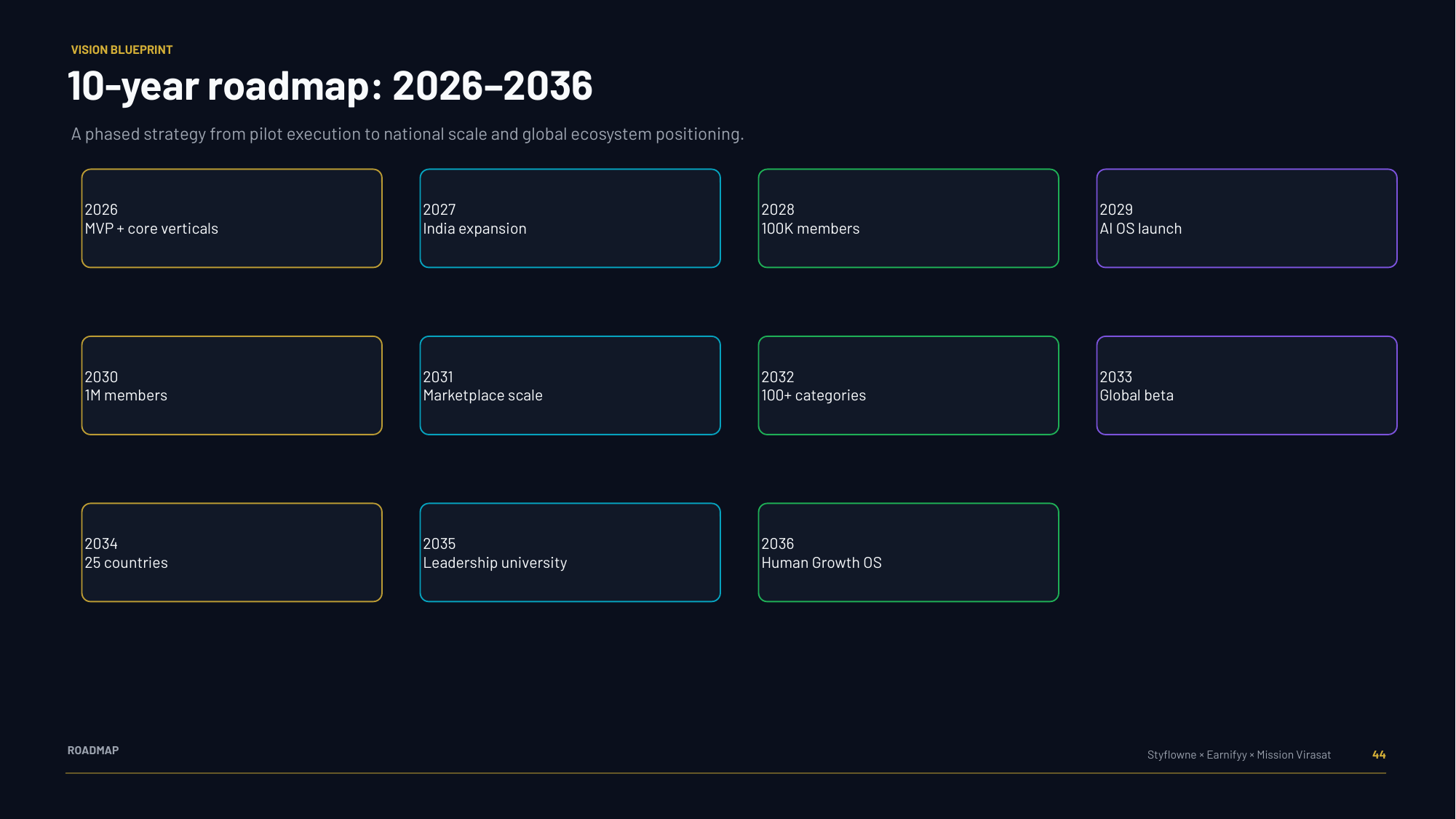

VISION BLUEPRINT
10-year roadmap: 2026–2036
A phased strategy from pilot execution to national scale and global ecosystem positioning.
2026
MVP + core verticals
2027
India expansion
2028
100K members
2029
AI OS launch
2030
1M members
2031
Marketplace scale
2032
100+ categories
2033
Global beta
2034
25 countries
2035
Leadership university
2036
Human Growth OS
ROADMAP
Styflowne × Earnifyy × Mission Virasat
44